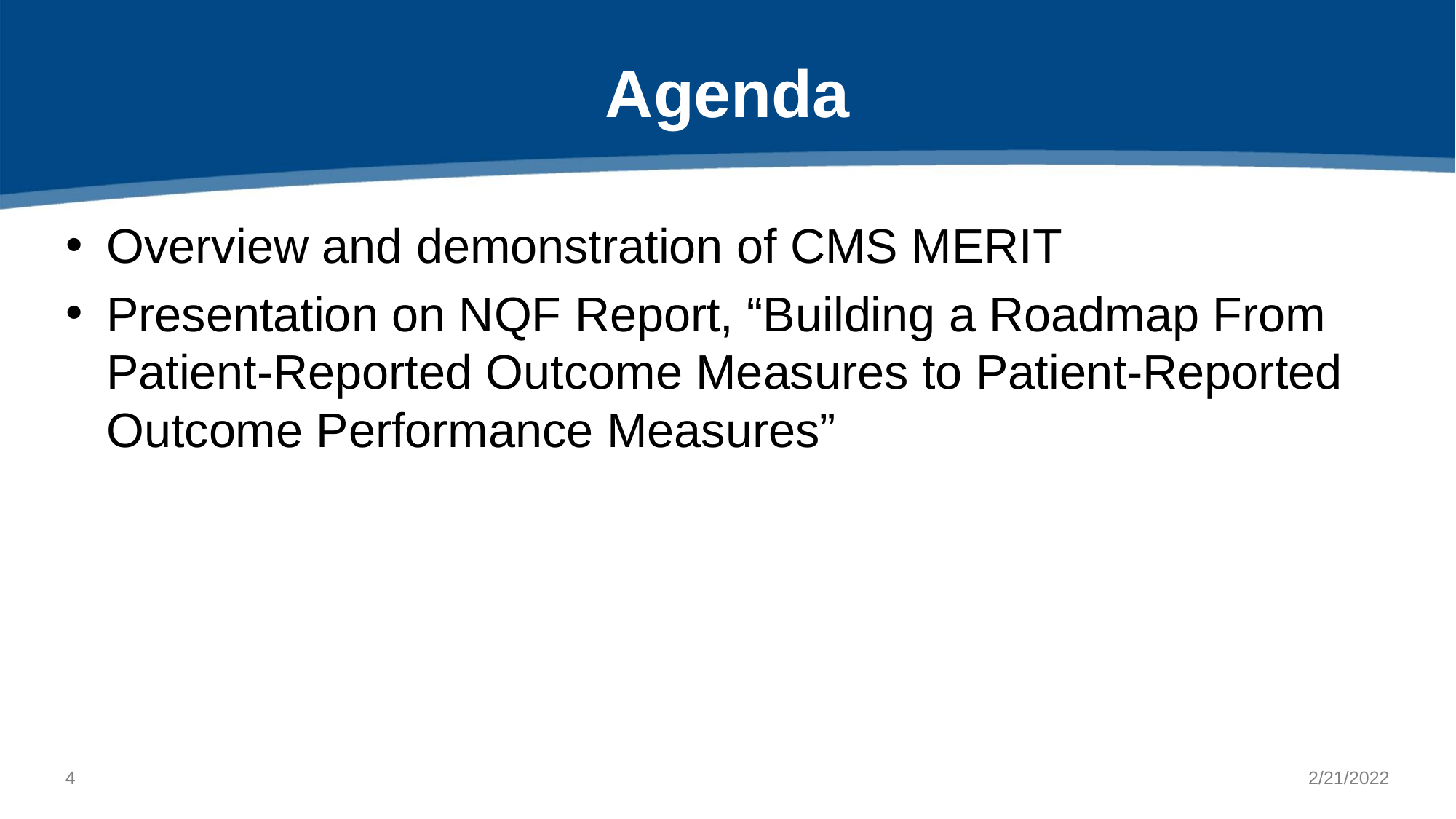

# Agenda
Overview and demonstration of CMS MERIT
Presentation on NQF Report, “Building a Roadmap From Patient-Reported Outcome Measures to Patient-Reported Outcome Performance Measures”

4
2/21/2022